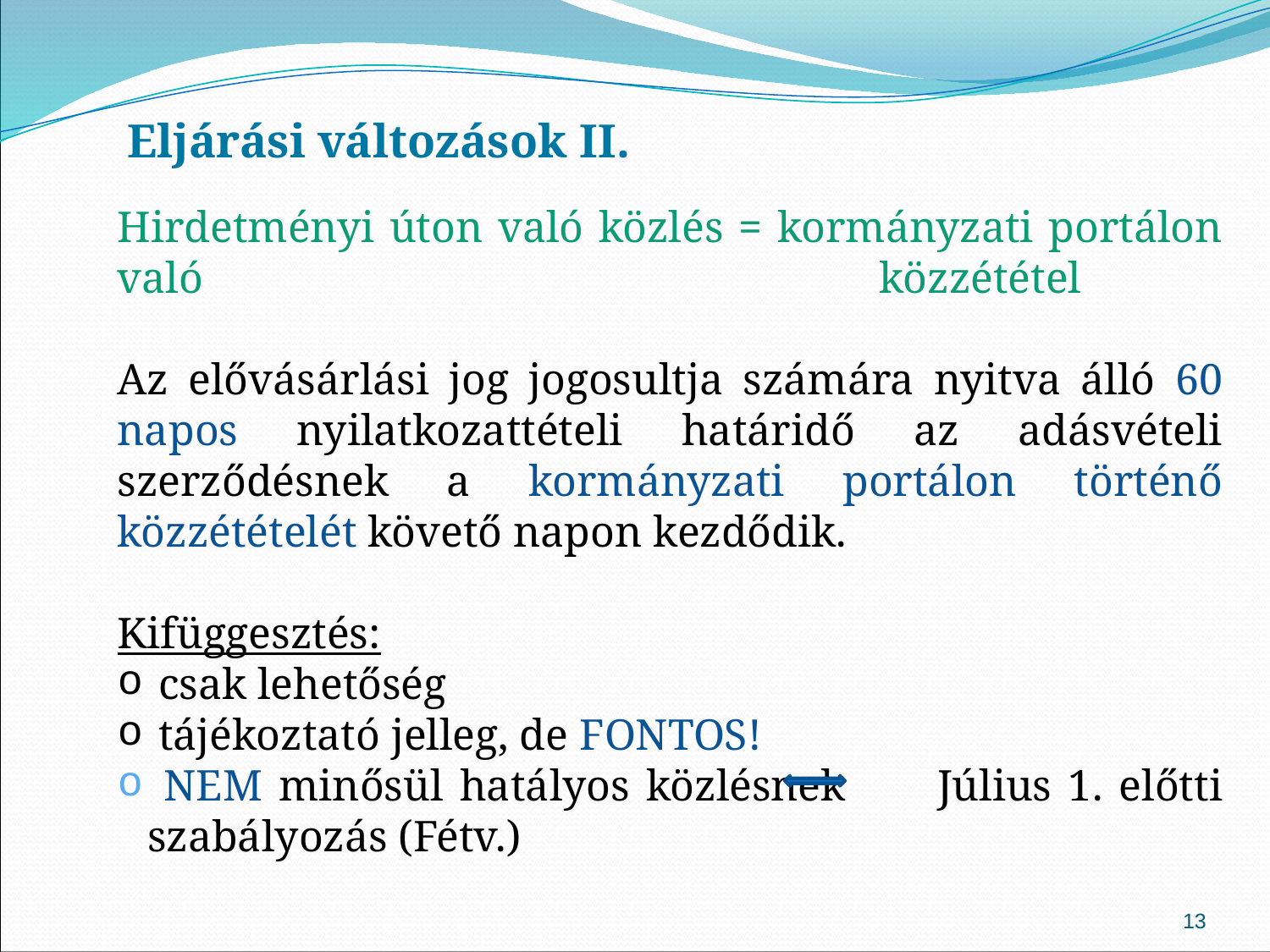

Eljárási változások II.

Hirdetményi úton való közlés = kormányzati portálon való 						közzététel

Az elővásárlási jog jogosultja számára nyitva álló 60 napos nyilatkozattételi határidő az adásvételi szerződésnek a kormányzati portálon történő közzétételét követő napon kezdődik.

Kifüggesztés:
 csak lehetőség
 tájékoztató jelleg, de FONTOS!
 NEM minősül hatályos közlésnek 	Július 1. előtti szabályozás (Fétv.)

13